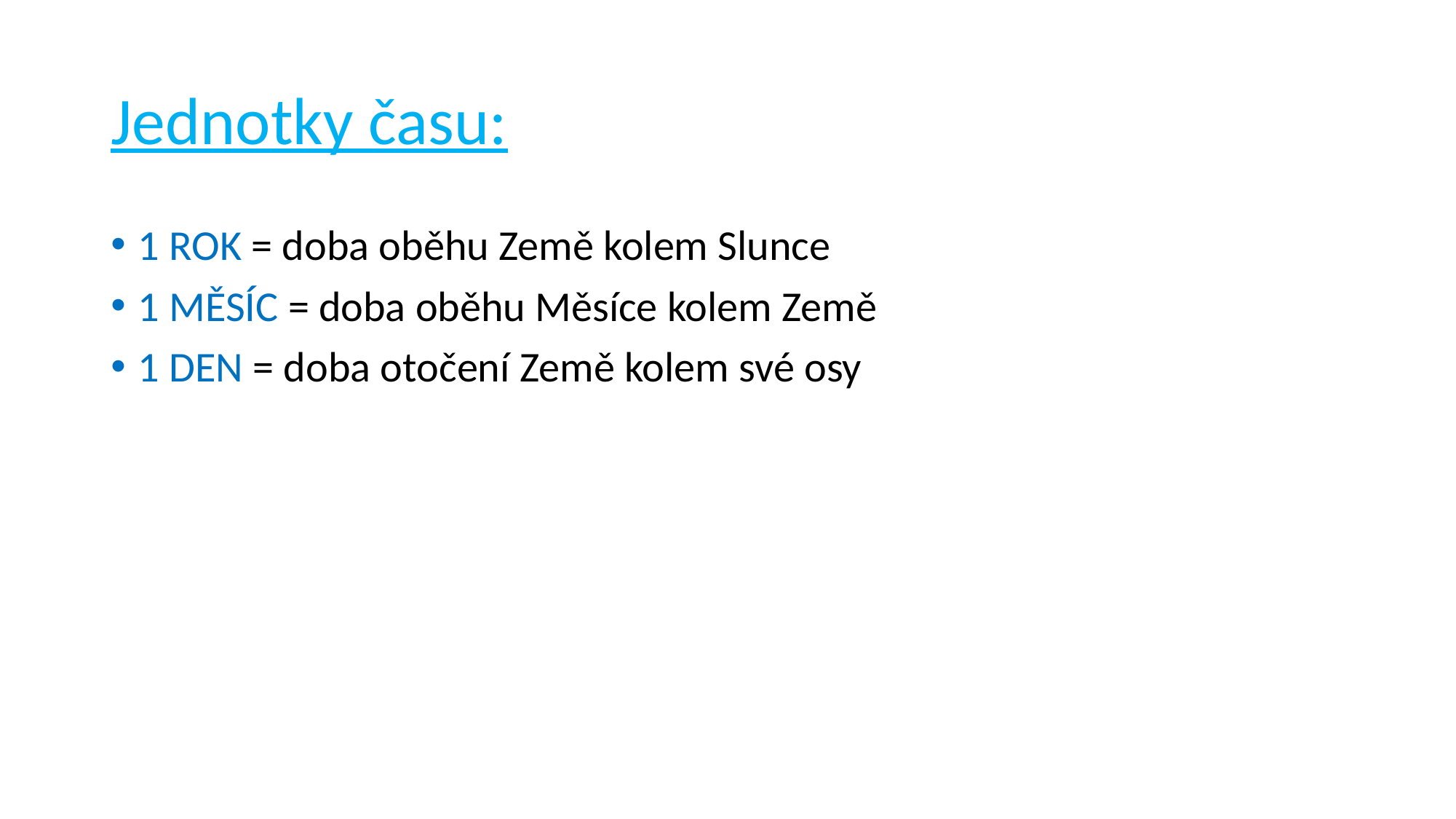

# Jednotky času:
1 ROK = doba oběhu Země kolem Slunce
1 MĚSÍC = doba oběhu Měsíce kolem Země
1 DEN = doba otočení Země kolem své osy